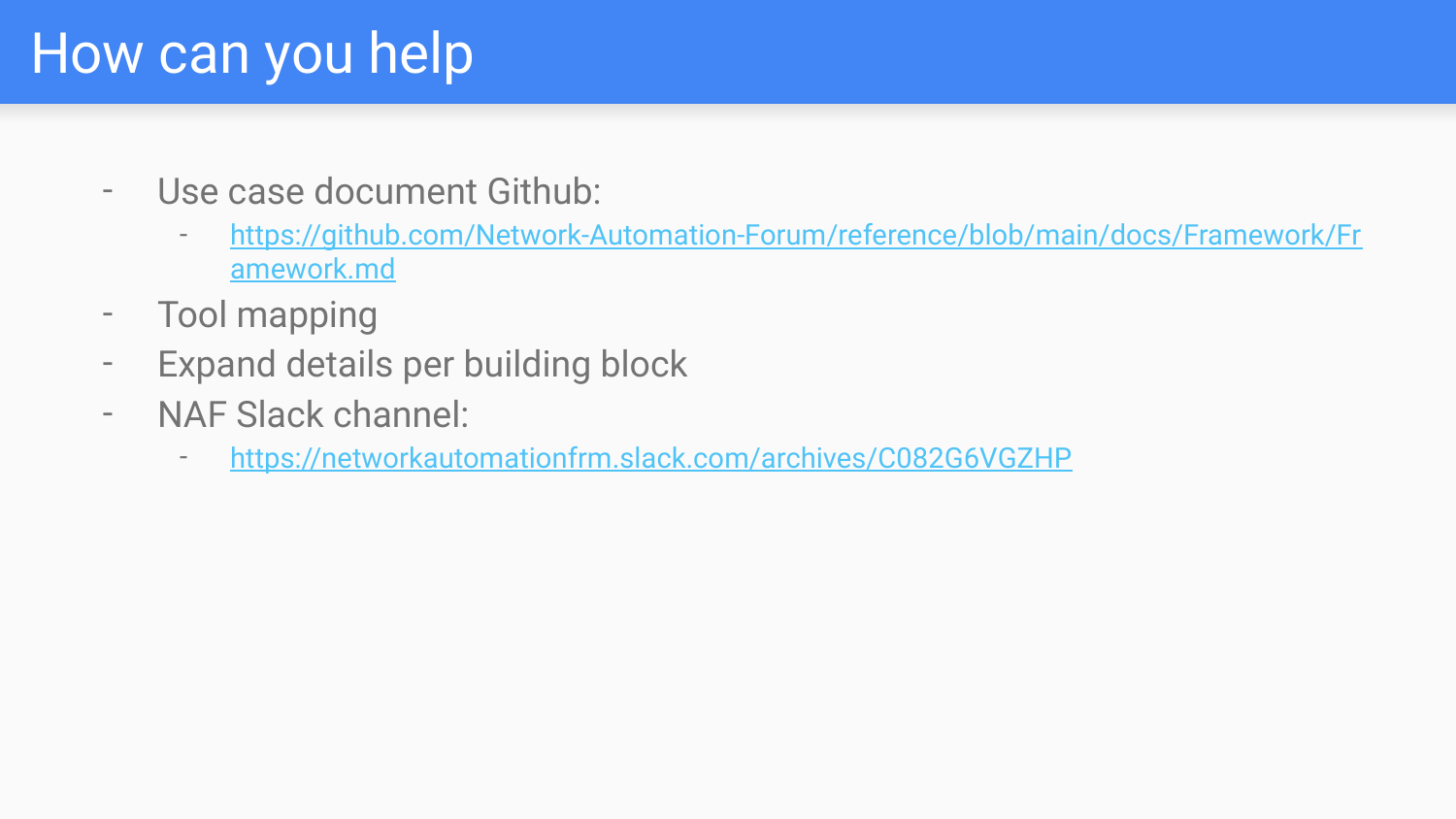

# How can you help
Use case document Github:
https://github.com/Network-Automation-Forum/reference/blob/main/docs/Framework/Framework.md
Tool mapping
Expand details per building block
NAF Slack channel:
https://networkautomationfrm.slack.com/archives/C082G6VGZHP